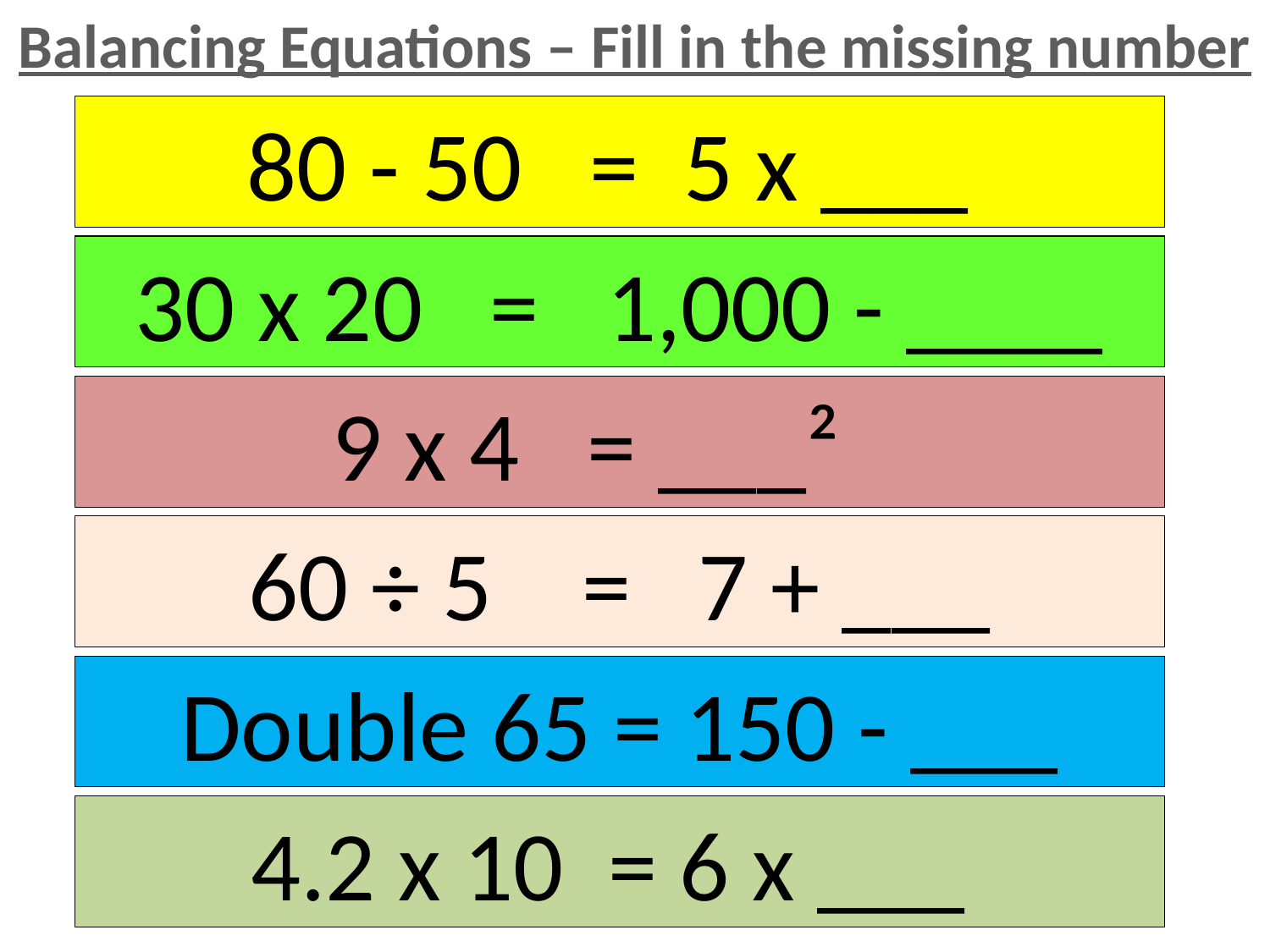

Balancing Equations – Fill in the missing number
80 - 50   =  5 x ___
30 x 20   =   1,000 - ____
9 x 4   = ___²
60 ÷ 5    =   7 + ___
Double 65 = 150 - ___
4.2 x 10  = 6 x ___